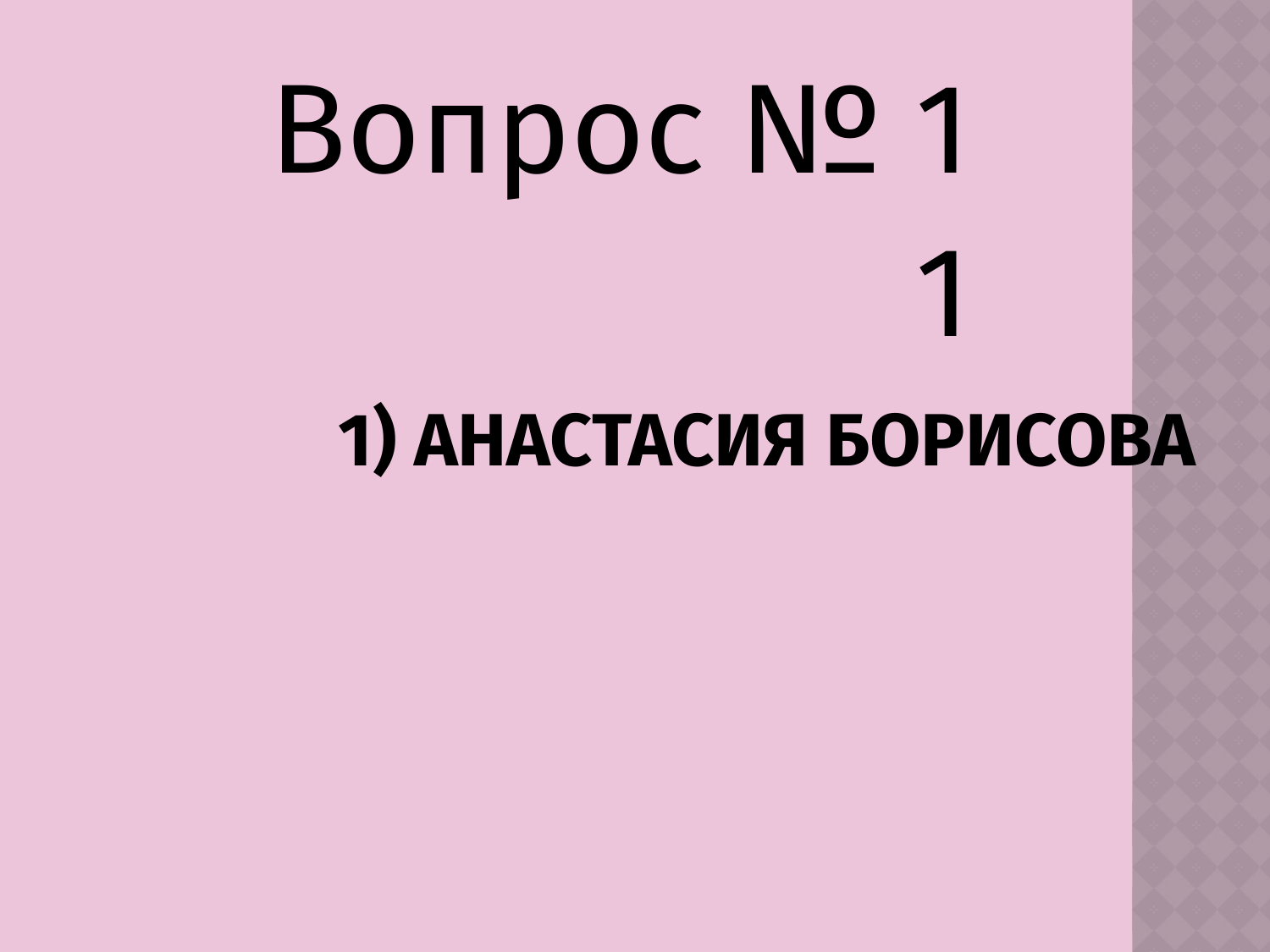

Вопрос № 1
 1
# 1) Анастасия борисова